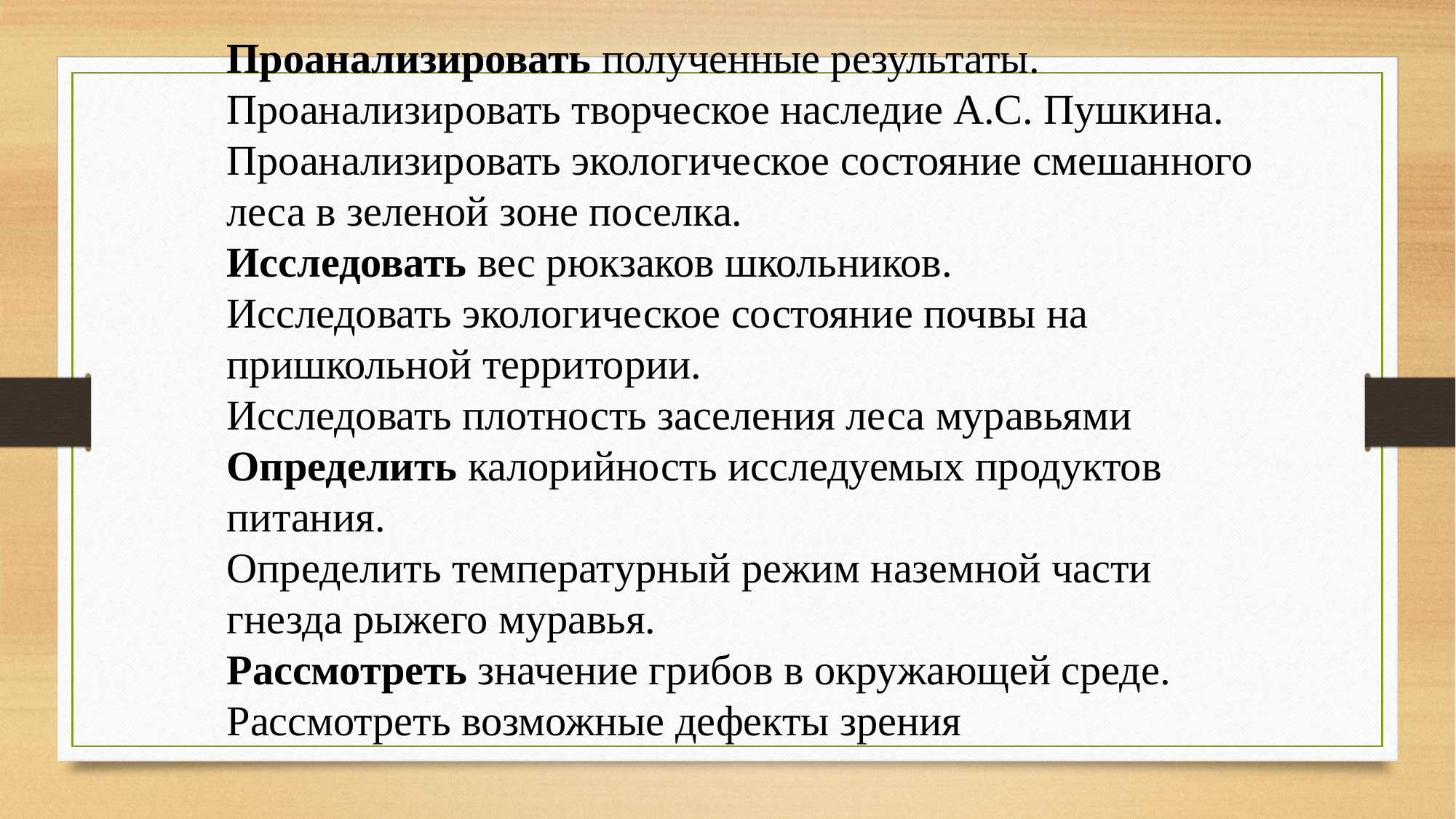

Проанализировать полученные результаты.
Проанализировать творческое наследие А.С. Пушкина.
Проанализировать экологическое состояние смешанного леса в зеленой зоне поселка.
Исследовать вес рюкзаков школьников.
Исследовать экологическое состояние почвы на пришкольной территории.
Исследовать плотность заселения леса муравьями
Определить калорийность исследуемых продуктов питания.
Определить температурный режим наземной части гнезда рыжего муравья.
Рассмотреть значение грибов в окружающей среде.
Рассмотреть возможные дефекты зрения